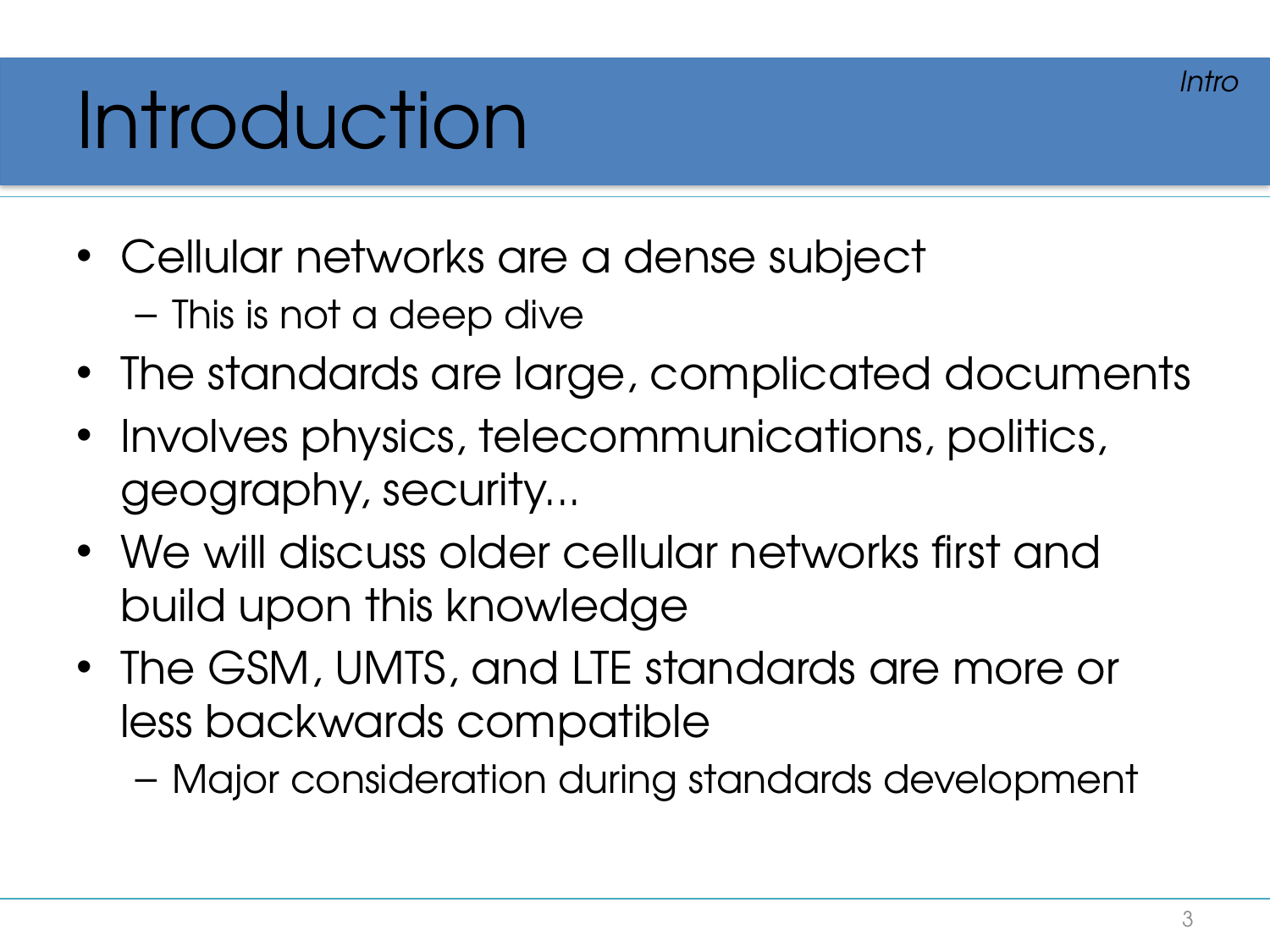

# Introduction

Intro
Cellular networks are a dense subject
This is not a deep dive
The standards are large, complicated documents
Involves physics, telecommunications, politics, geography, security...
We will discuss older cellular networks first and build upon this knowledge
The GSM, UMTS, and LTE standards are more or less backwards compatible
Major consideration during standards development

3